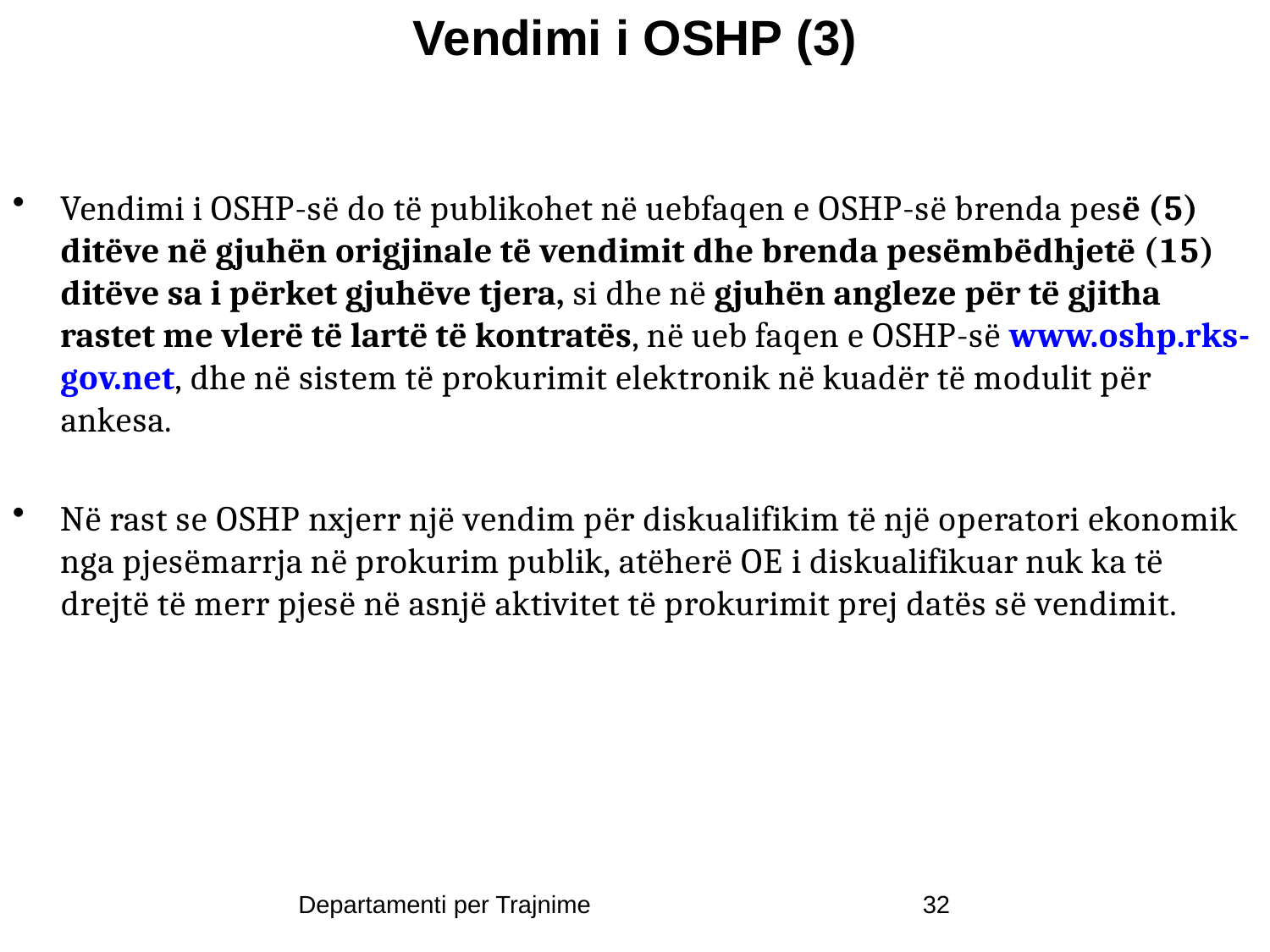

# Vendimi i OSHP (3)

Vendimi i OSHP-së do të publikohet në uebfaqen e OSHP-së brenda pesë (5) ditëve në gjuhën origjinale të vendimit dhe brenda pesëmbëdhjetë (15) ditëve sa i përket gjuhëve tjera, si dhe në gjuhën angleze për të gjitha rastet me vlerë të lartë të kontratës, në ueb faqen e OSHP-së www.oshp.rks-gov.net, dhe në sistem të prokurimit elektronik në kuadër të modulit për ankesa.

Në rast se OSHP nxjerr një vendim për diskualifikim të një operatori ekonomik nga pjesëmarrja në prokurim publik, atëherë OE i diskualifikuar nuk ka të drejtë të merr pjesë në asnjë aktivitet të prokurimit prej datës së vendimit.

Departamenti per Trajnime
32